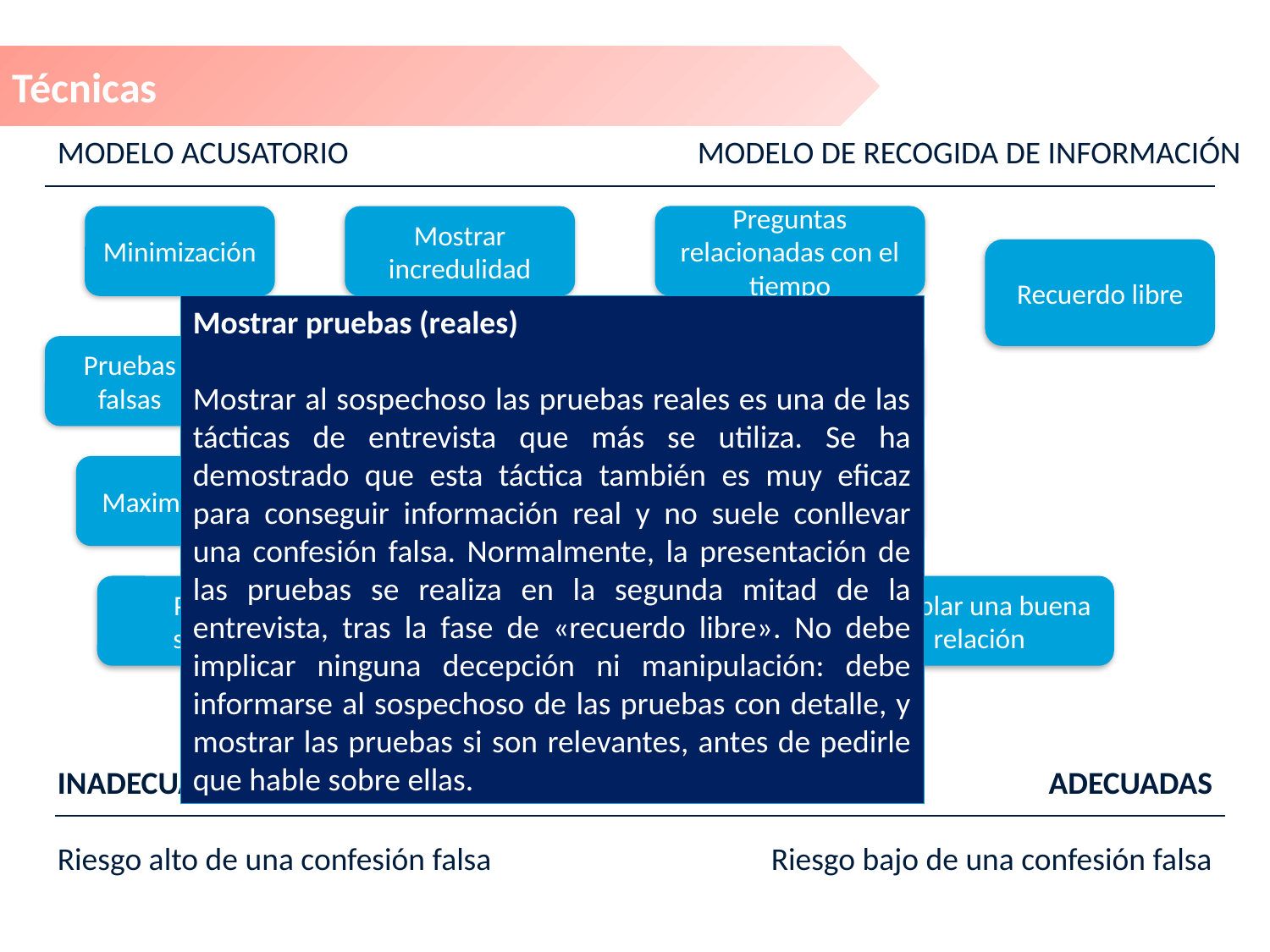

Técnicas
MODELO ACUSATORIO
MODELO DE RECOGIDA DE INFORMACIÓN
Preguntas relacionadas con el tiempo
Minimización
Mostrar incredulidad
Recuerdo libre
Pruebas falsas
Falsas promesas
Mostrar las pruebas existentes
Examinar incoherencias
Maximización
Preguntas hipotéticas
Preguntas sugestivas
Entablar una buena relación
Persuasión
Preguntas repetitivas
INADECUADAS

Riesgo alto de una confesión falsa
ADECUADAS

Riesgo bajo de una confesión falsa

Mostrar pruebas (reales)

Mostrar al sospechoso las pruebas reales es una de las tácticas de entrevista que más se utiliza. Se ha demostrado que esta táctica también es muy eficaz para conseguir información real y no suele conllevar una confesión falsa. Normalmente, la presentación de las pruebas se realiza en la segunda mitad de la entrevista, tras la fase de «recuerdo libre». No debe implicar ninguna decepción ni manipulación: debe informarse al sospechoso de las pruebas con detalle, y mostrar las pruebas si son relevantes, antes de pedirle que hable sobre ellas.